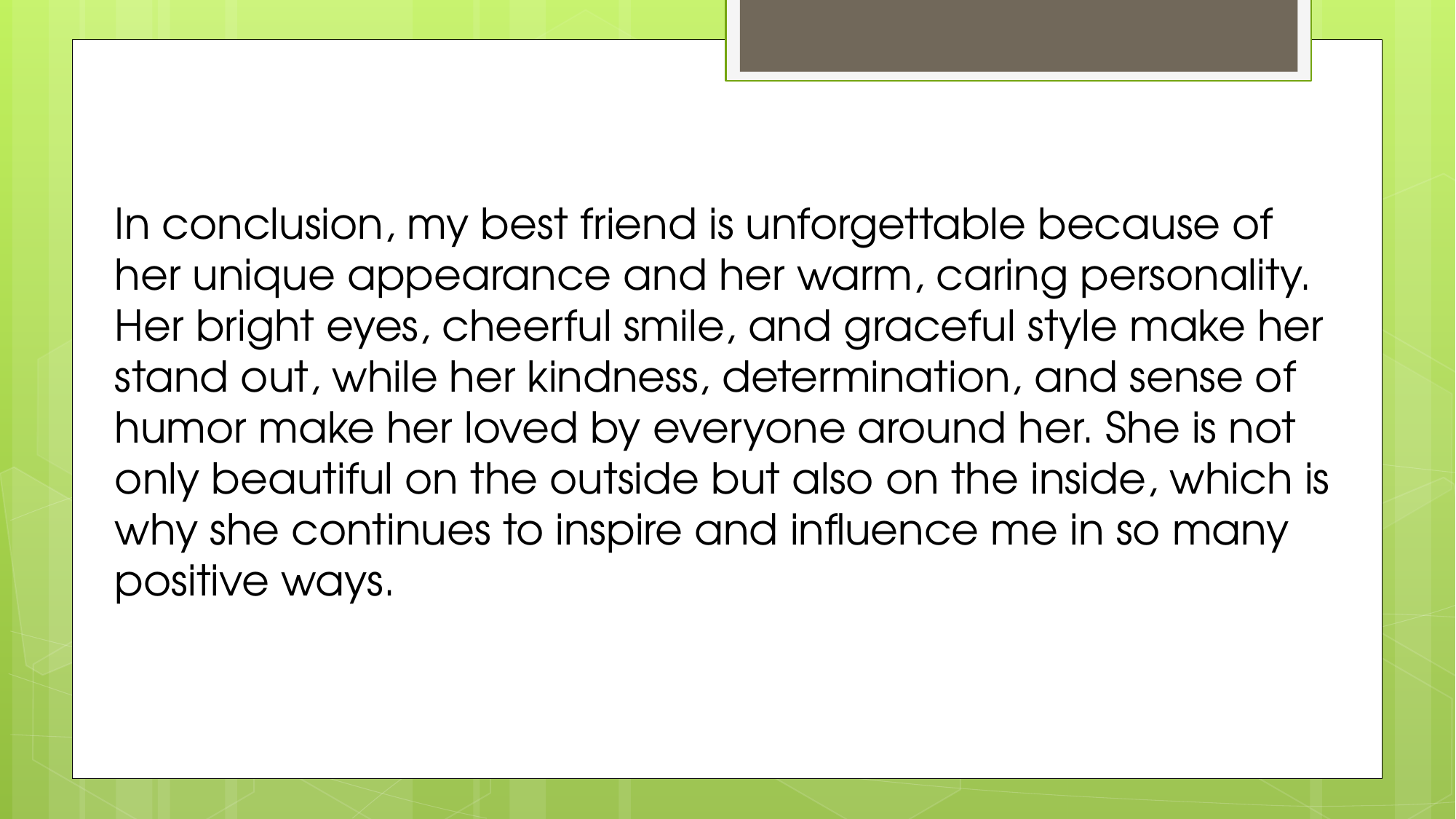

In conclusion, my best friend is unforgettable because of her unique appearance and her warm, caring personality. Her bright eyes, cheerful smile, and graceful style make her stand out, while her kindness, determination, and sense of humor make her loved by everyone around her. She is not only beautiful on the outside but also on the inside, which is why she continues to inspire and influence me in so many positive ways.